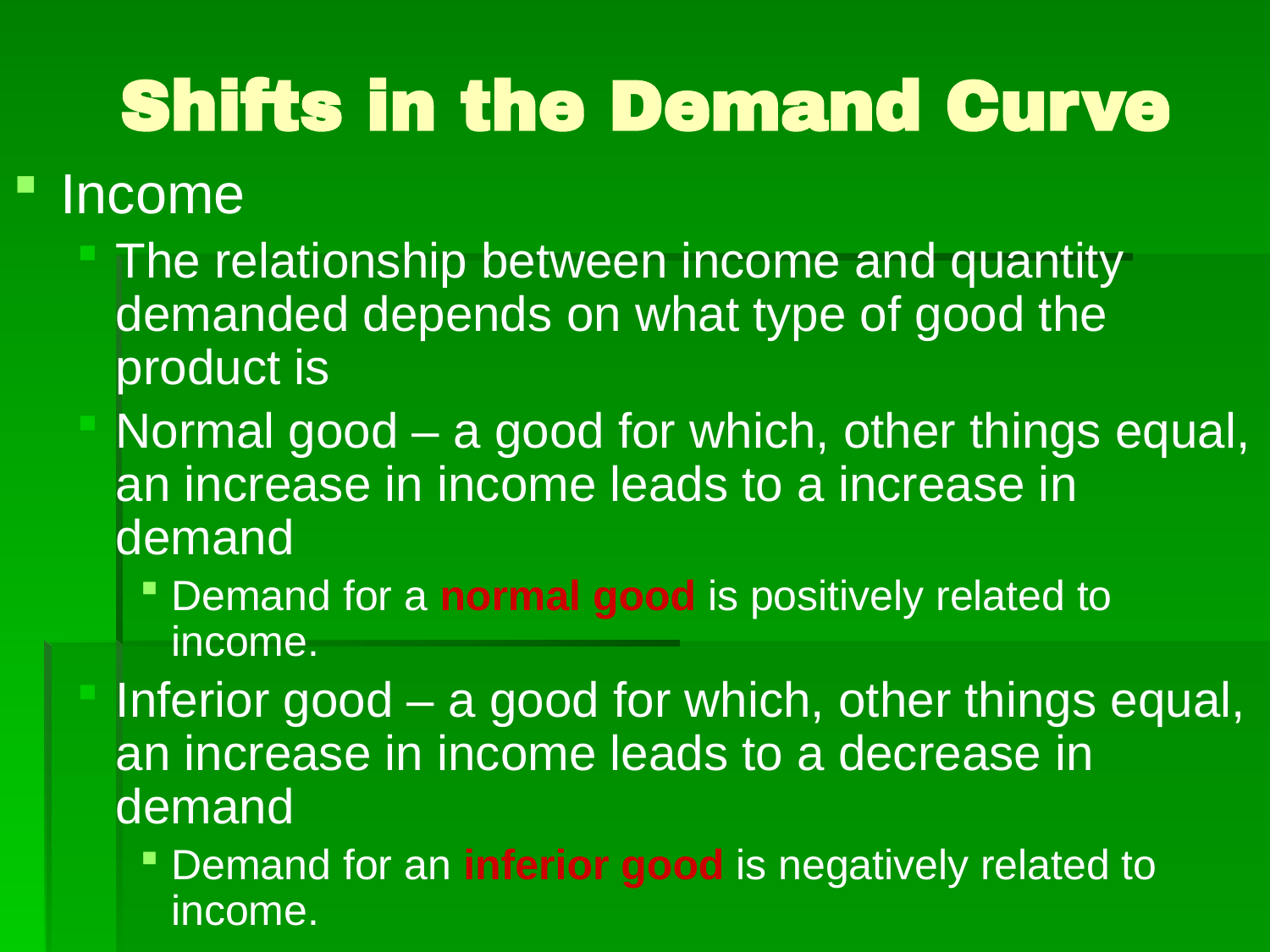

# Shifts in the Demand Curve
Income
The relationship between income and quantity demanded depends on what type of good the product is
Normal good – a good for which, other things equal, an increase in income leads to a increase in demand
Demand for a normal good is positively related to income.
Inferior good – a good for which, other things equal, an increase in income leads to a decrease in demand
Demand for an inferior good is negatively related to income.